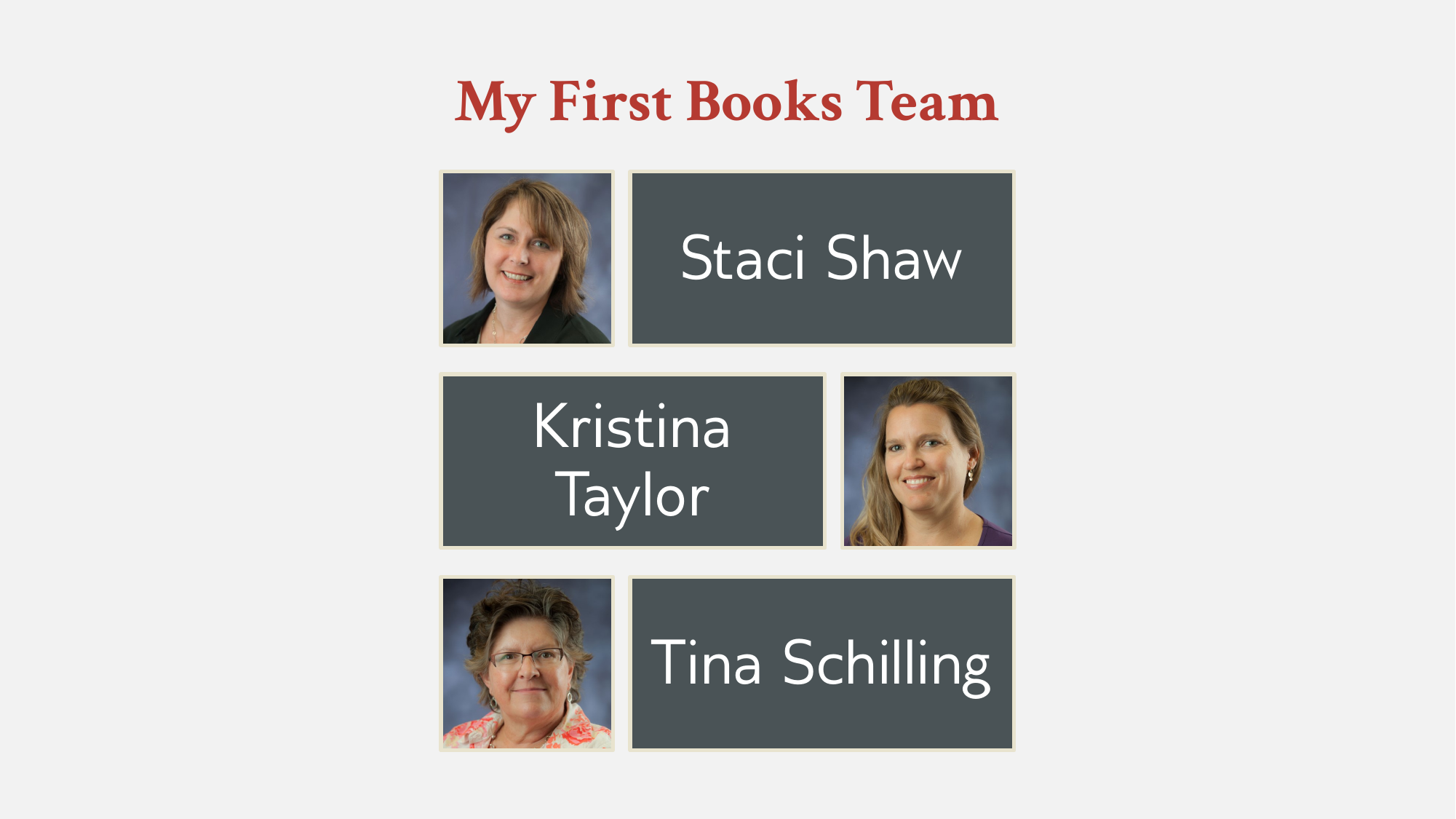

My First Books Team
Staci Shaw
Kristina Taylor
Tina Schilling